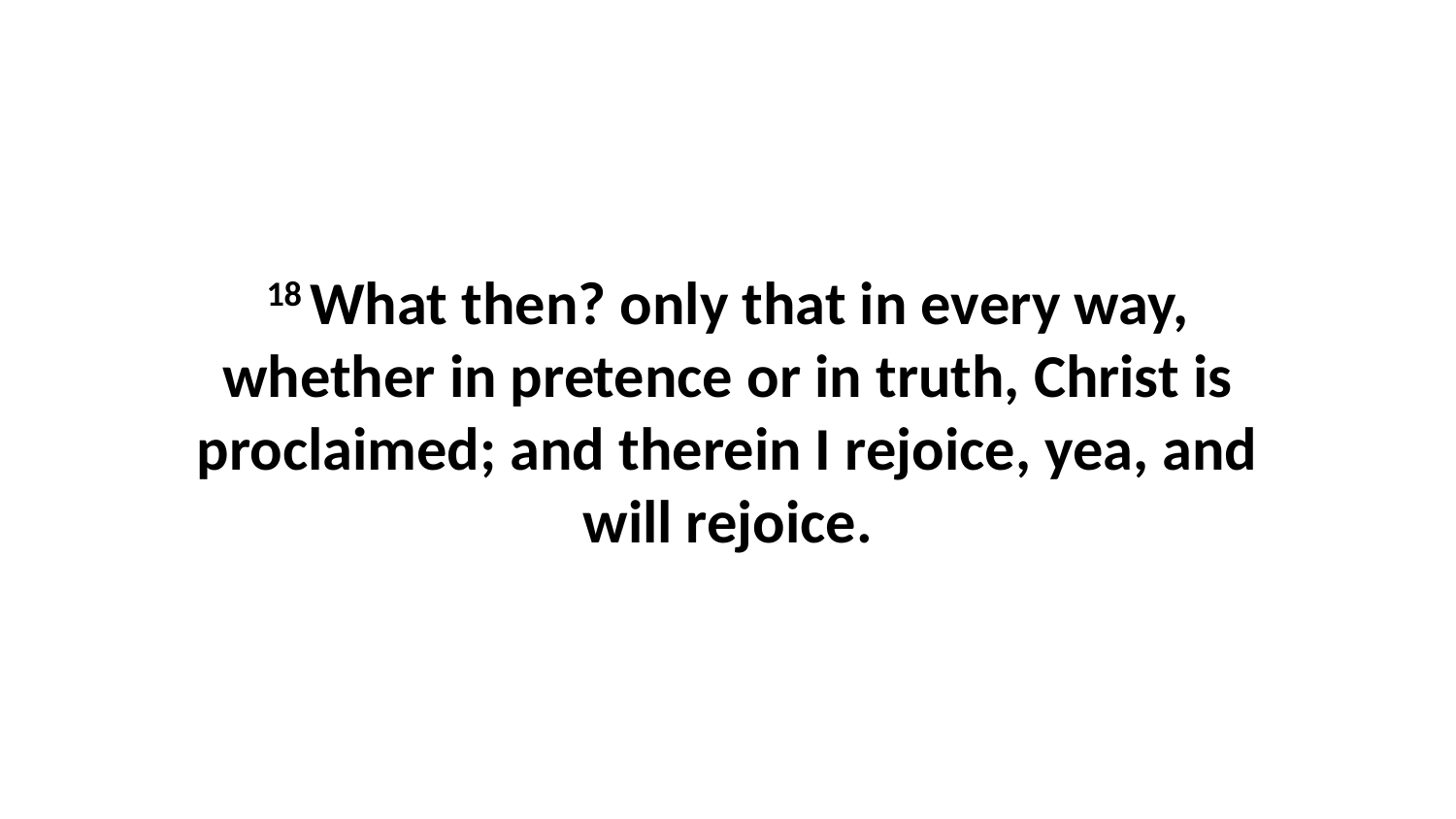

18 What then? only that in every way, whether in pretence or in truth, Christ is proclaimed; and therein I rejoice, yea, and will rejoice.